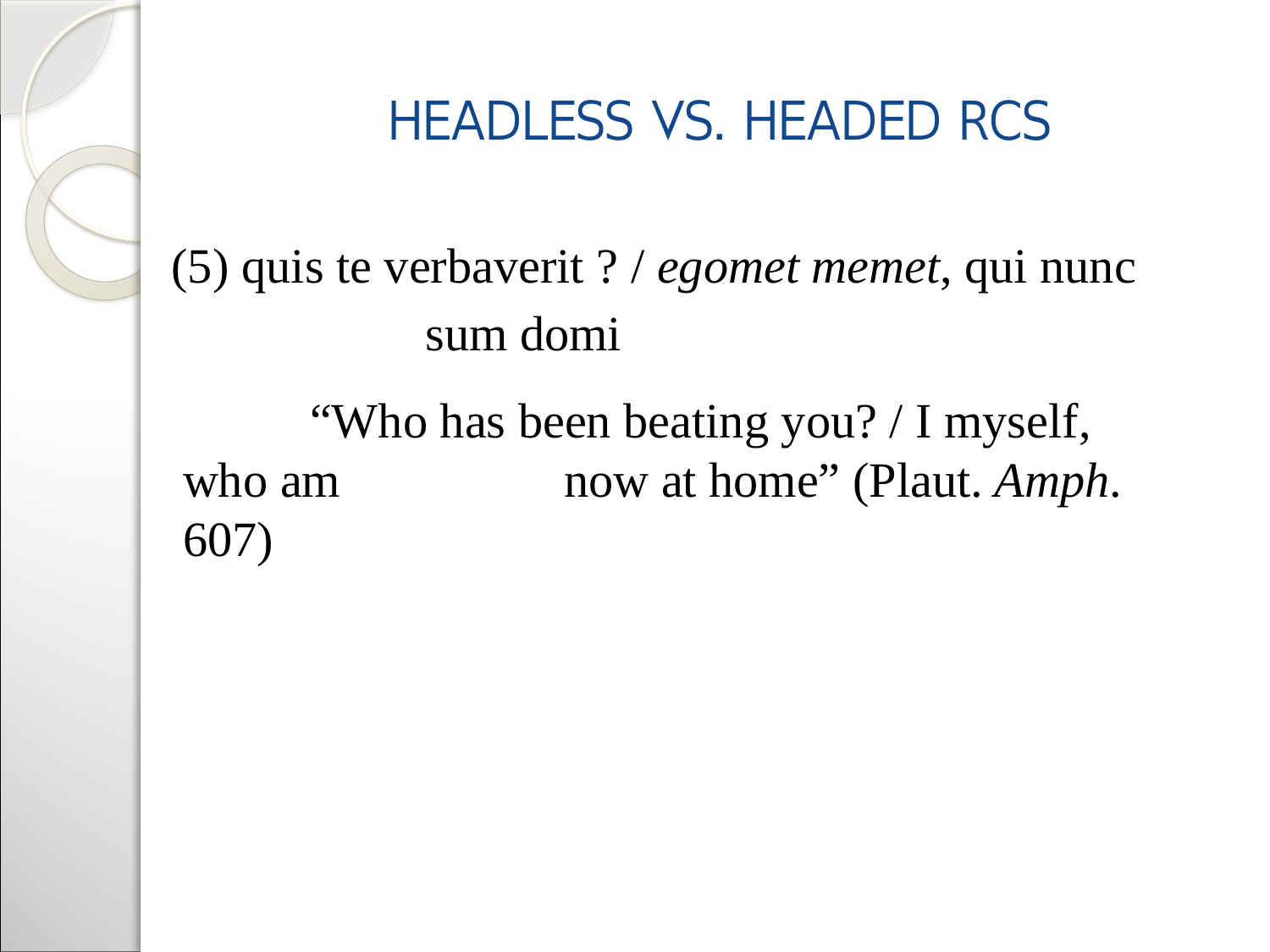

# Headless vs. headed RCs
(5) quis te verbaverit ? / egomet memet, qui nunc 			sum domi
	“Who has been beating you? / I myself, who am 		now at home” (Plaut. Amph. 607)